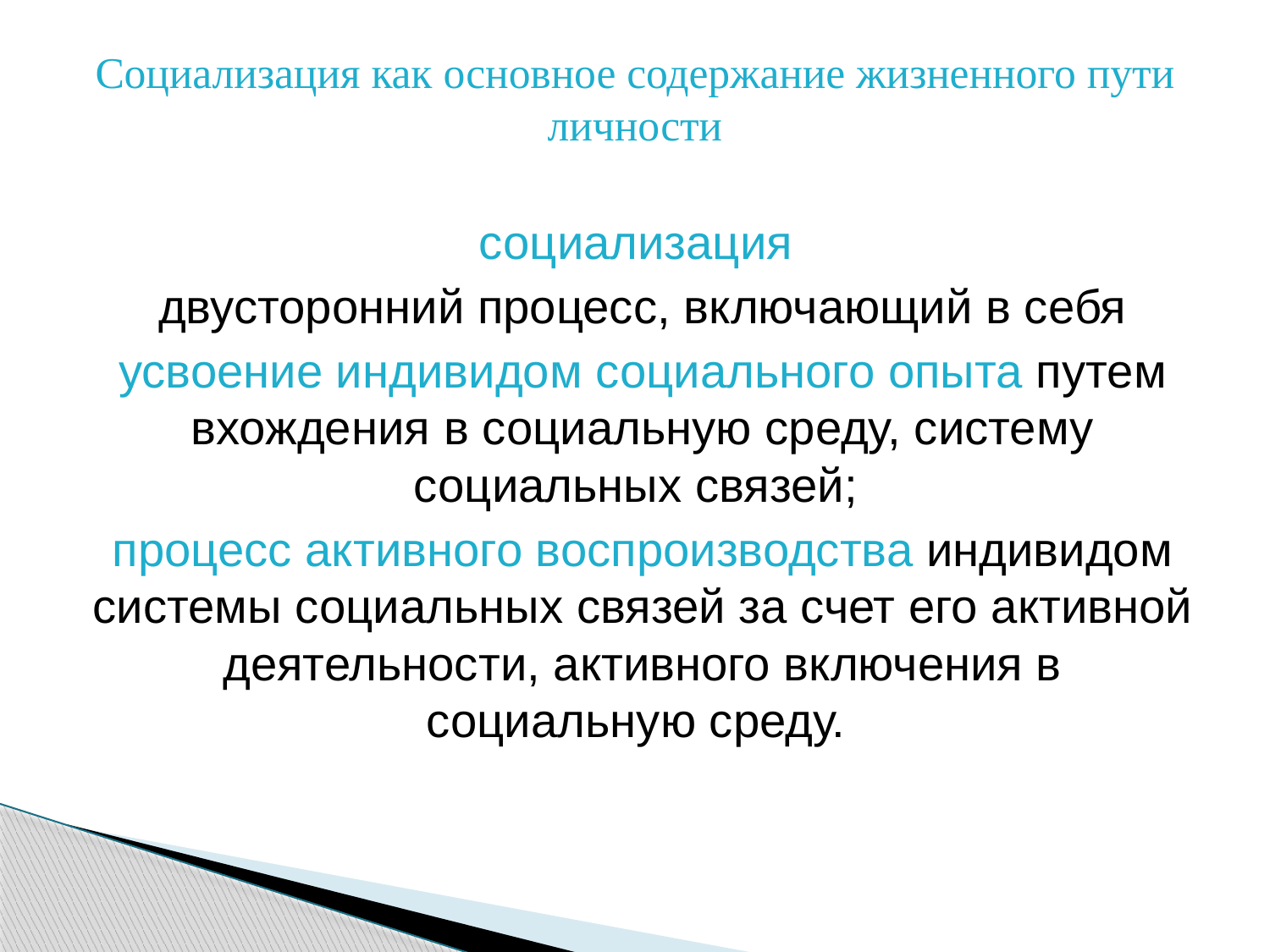

# Социализация как основное содержание жизненного пути личности
социализация
двусторонний процесс, включающий в себя
усвоение индивидом социального опыта путем вхождения в социальную среду, систему социальных связей;
процесс активного воспроизводства индивидом системы социальных связей за счет его активной деятельности, активного включения в социальную среду.